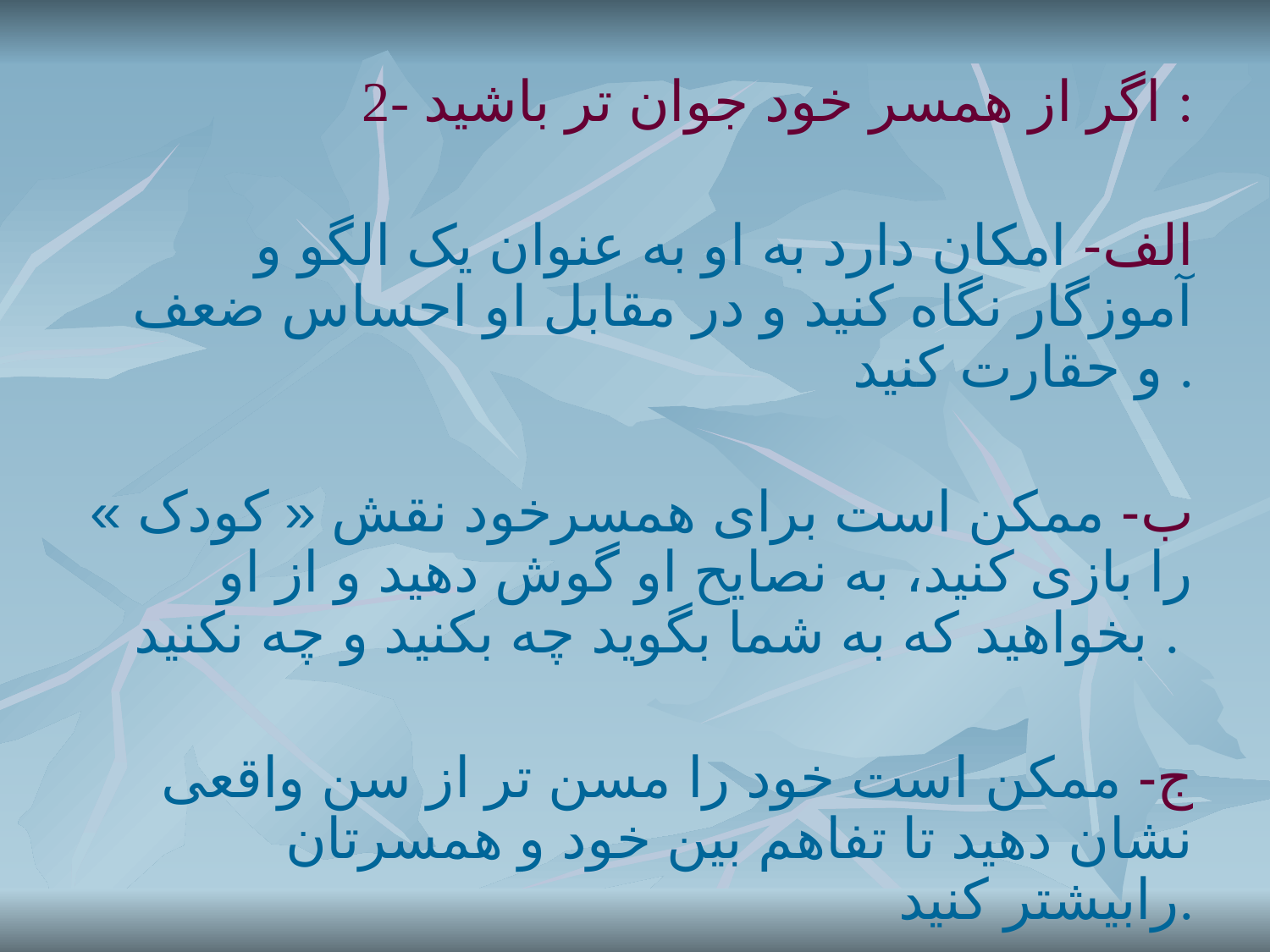

2- اگر از همسر خود جوان تر باشید :

الف- امکان دارد به او به عنوان یک الگو و آموزگار نگاه کنید و در مقابل او احساس ضعف و حقارت کنید .

ب- ممکن است برای همسرخود نقش « کودک » را بازی کنید، به نصایح او گوش دهید و از او بخواهید که به شما بگوید چه بکنید و چه نکنید .

ج- ممکن است خود را مسن تر از سن واقعی نشان دهید تا تفاهم بین خود و همسرتان رابیشتر کنید.